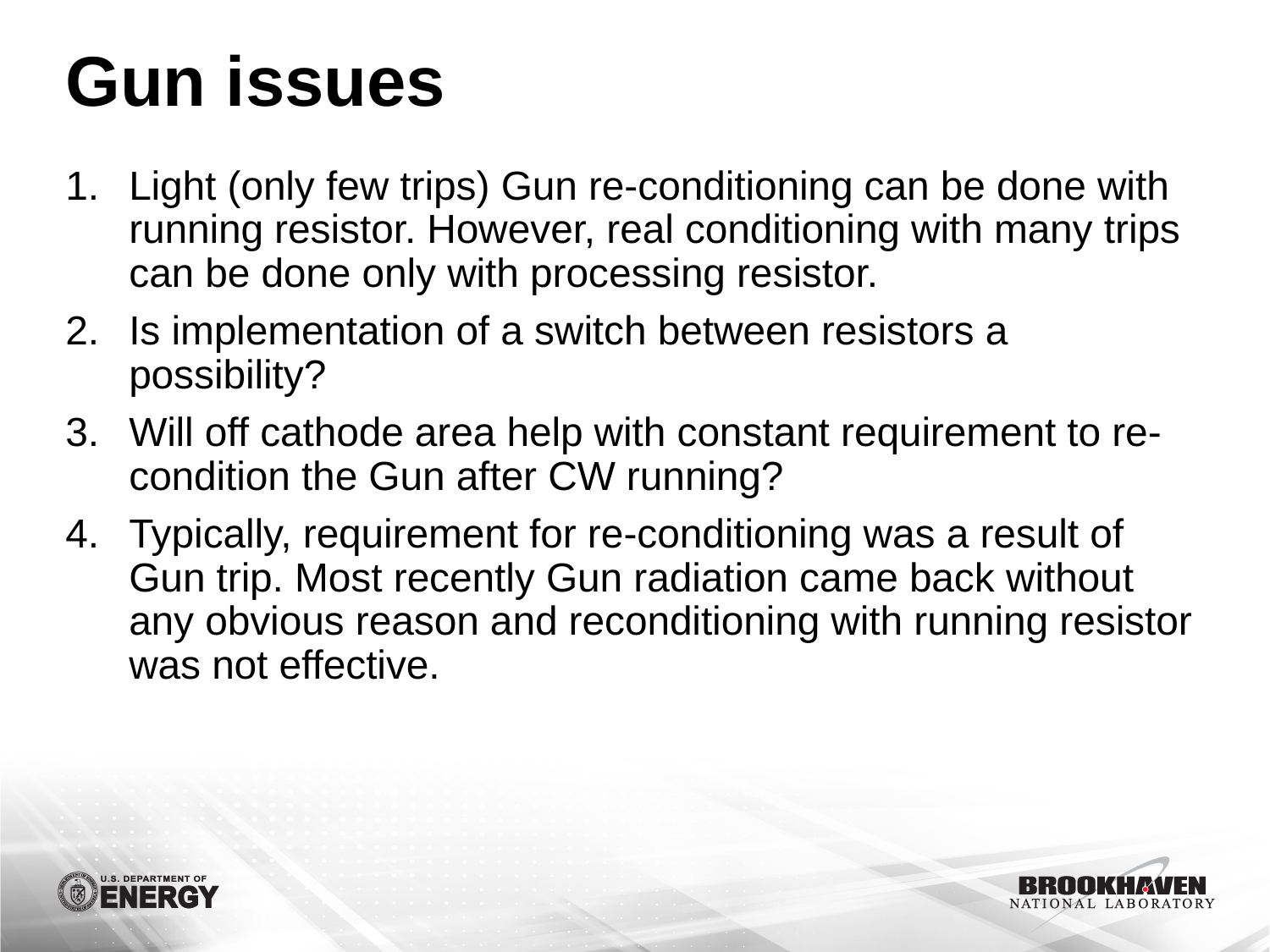

# Gun issues
Light (only few trips) Gun re-conditioning can be done with running resistor. However, real conditioning with many trips can be done only with processing resistor.
Is implementation of a switch between resistors a possibility?
Will off cathode area help with constant requirement to re-condition the Gun after CW running?
Typically, requirement for re-conditioning was a result of Gun trip. Most recently Gun radiation came back without any obvious reason and reconditioning with running resistor was not effective.